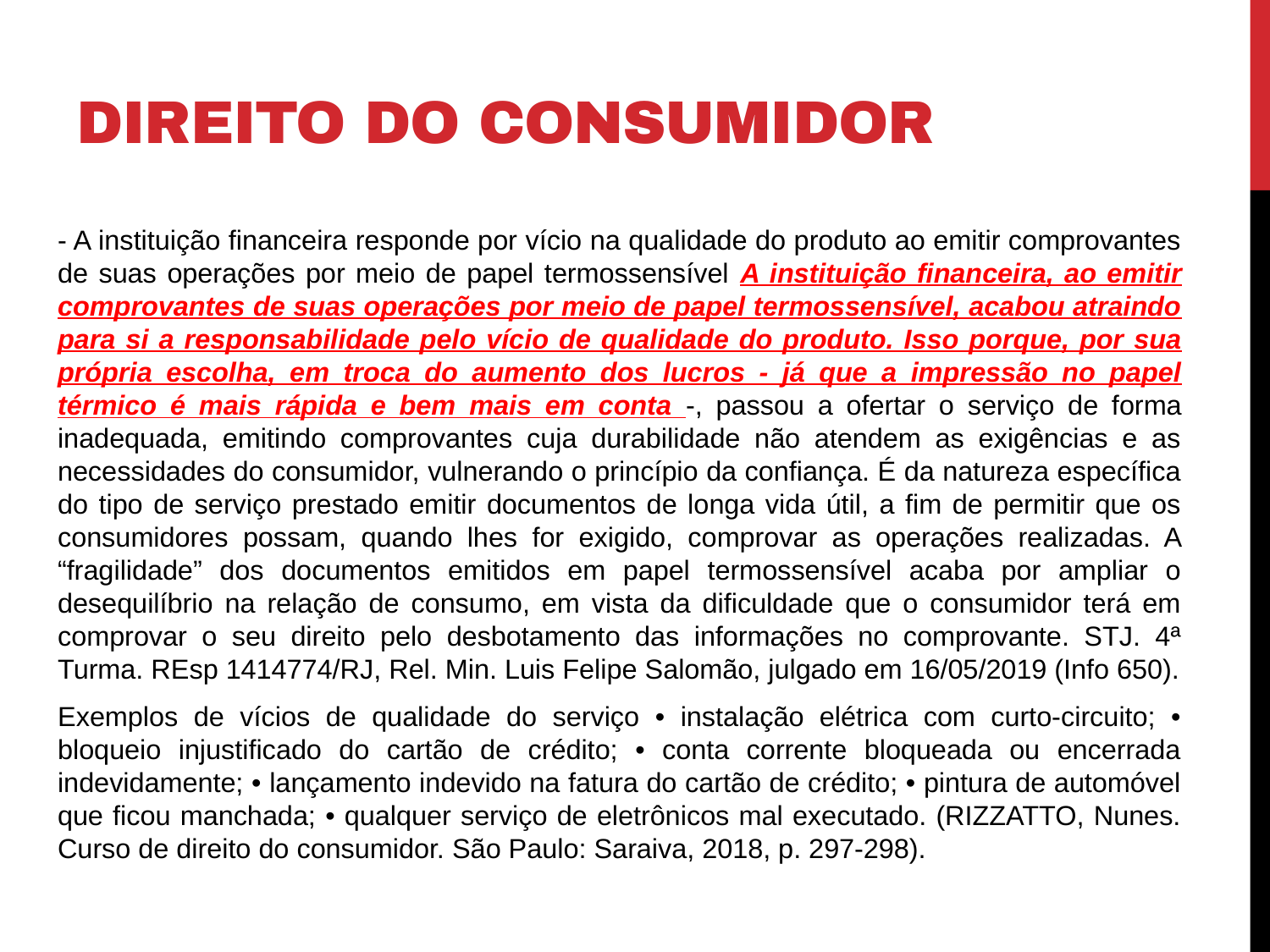

# Direito do consumidor
- A instituição financeira responde por vício na qualidade do produto ao emitir comprovantes de suas operações por meio de papel termossensível A instituição financeira, ao emitir comprovantes de suas operações por meio de papel termossensível, acabou atraindo para si a responsabilidade pelo vício de qualidade do produto. Isso porque, por sua própria escolha, em troca do aumento dos lucros - já que a impressão no papel térmico é mais rápida e bem mais em conta -, passou a ofertar o serviço de forma inadequada, emitindo comprovantes cuja durabilidade não atendem as exigências e as necessidades do consumidor, vulnerando o princípio da confiança. É da natureza específica do tipo de serviço prestado emitir documentos de longa vida útil, a fim de permitir que os consumidores possam, quando lhes for exigido, comprovar as operações realizadas. A “fragilidade” dos documentos emitidos em papel termossensível acaba por ampliar o desequilíbrio na relação de consumo, em vista da dificuldade que o consumidor terá em comprovar o seu direito pelo desbotamento das informações no comprovante. STJ. 4ª Turma. REsp 1414774/RJ, Rel. Min. Luis Felipe Salomão, julgado em 16/05/2019 (Info 650).
Exemplos de vícios de qualidade do serviço • instalação elétrica com curto-circuito; • bloqueio injustificado do cartão de crédito; • conta corrente bloqueada ou encerrada indevidamente; • lançamento indevido na fatura do cartão de crédito; • pintura de automóvel que ficou manchada; • qualquer serviço de eletrônicos mal executado. (RIZZATTO, Nunes. Curso de direito do consumidor. São Paulo: Saraiva, 2018, p. 297-298).